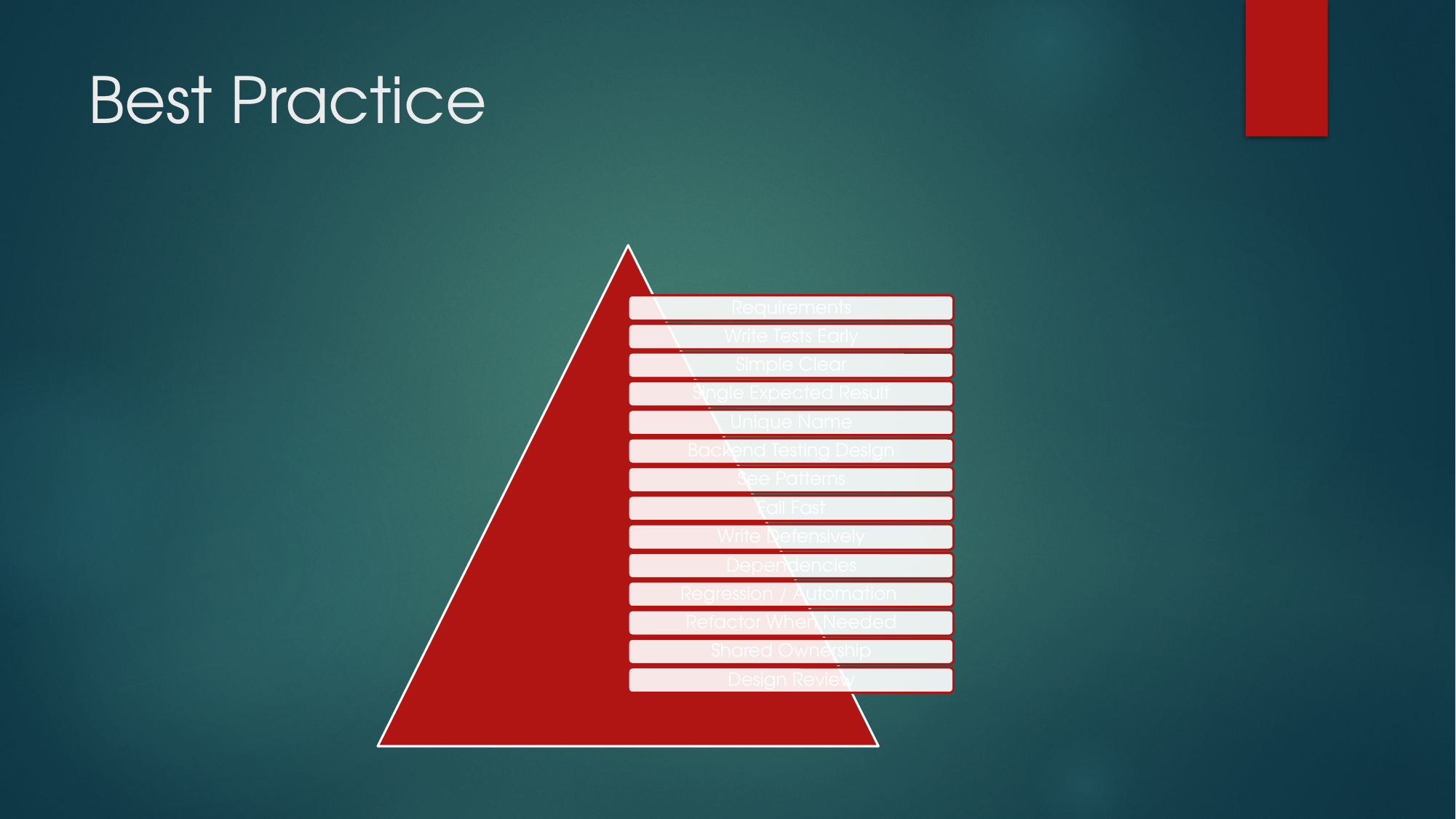

# Best Practice
Requirements
Write Tests Early
Simple Clear
Single Expected Result
Unique Name
Backend Testing Design
See Patterns
Fail Fast
Write Defensively
Dependencies
Regression / Automation
Refactor When Needed
Shared Ownership
Design Review